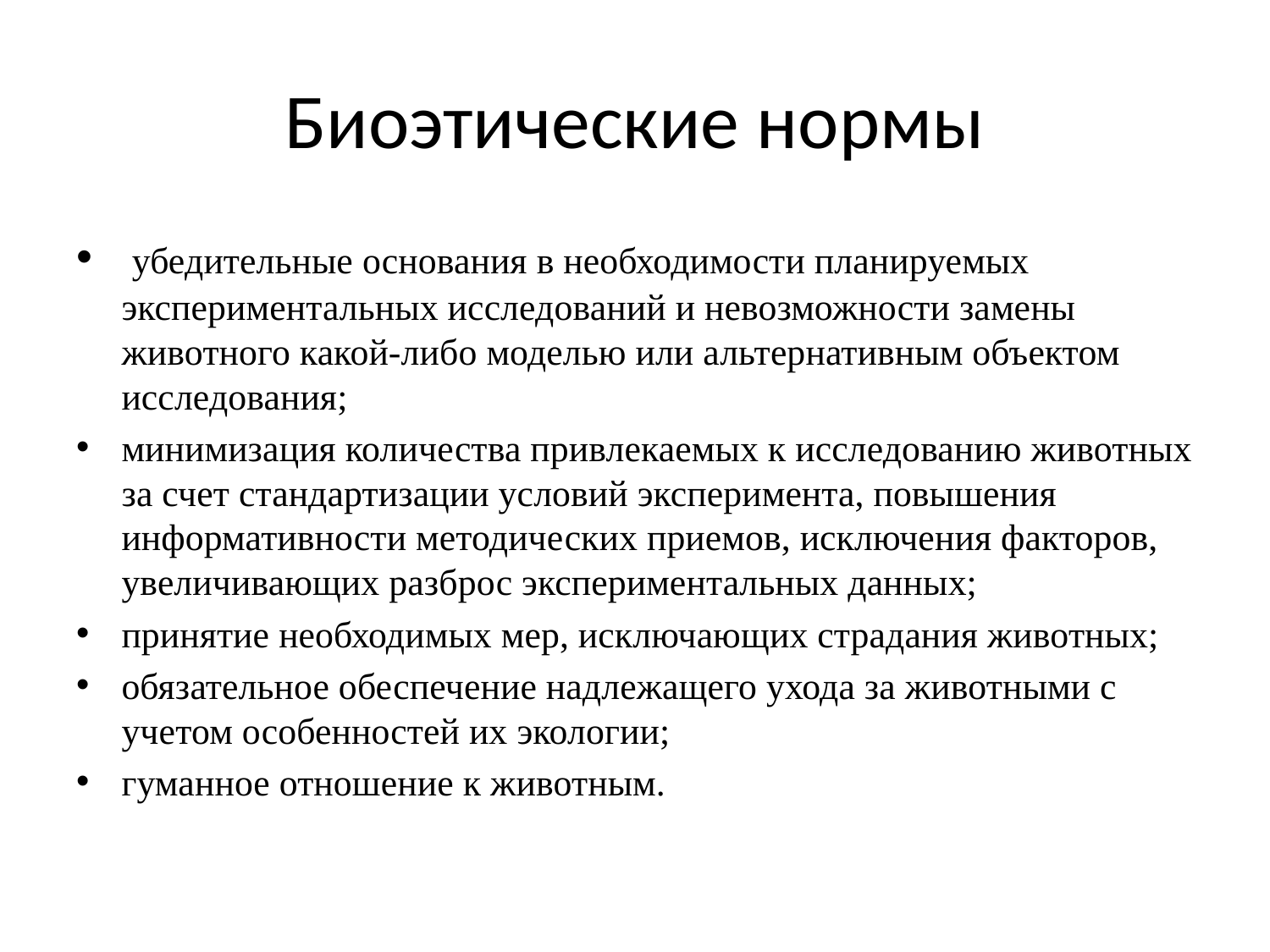

# Биоэтические нормы
 убедительные основания в необходимости планируемых экспериментальных исследований и невозможности замены животного какой-либо моделью или альтернативным объектом исследования;
минимизация количества привлекаемых к исследованию животных за счет стандартизации условий эксперимента, повышения информативности методических приемов, исключения факторов, увеличивающих разброс экспериментальных данных;
принятие необходимых мер, исключающих страдания животных;
обязательное обеспечение надлежащего ухода за животными с учетом особенностей их экологии;
гуманное отношение к животным.